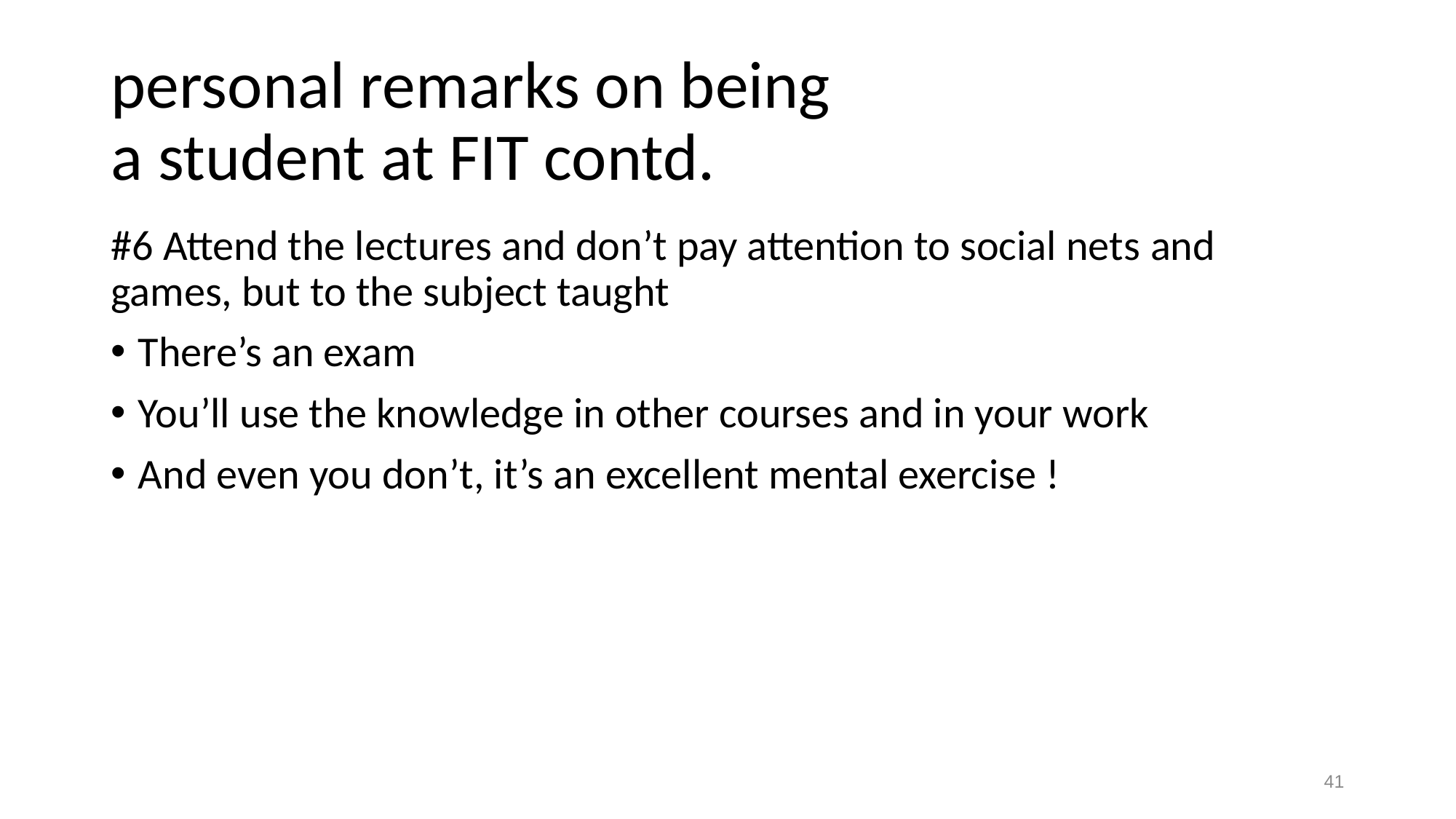

# personal remarks on being a student at FIT contd.
#6 Attend the lectures and don’t pay attention to social nets and games, but to the subject taught
There’s an exam
You’ll use the knowledge in other courses and in your work
And even you don’t, it’s an excellent mental exercise !
41